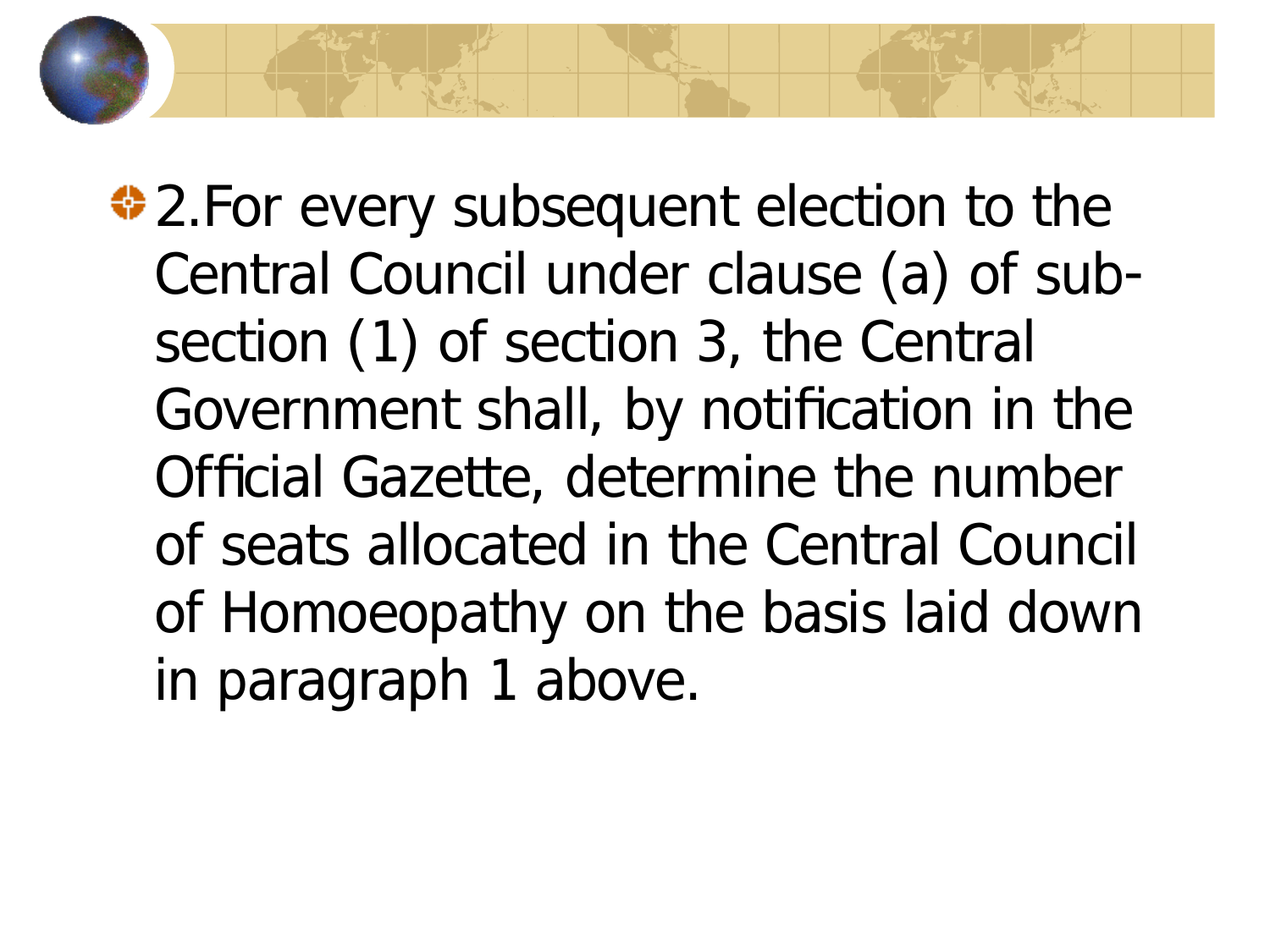

#

2.For every subsequent election to the Central Council under clause (a) of sub-section (1) of section 3, the Central Government shall, by notification in the Official Gazette, determine the number of seats allocated in the Central Council of Homoeopathy on the basis laid down in paragraph 1 above.